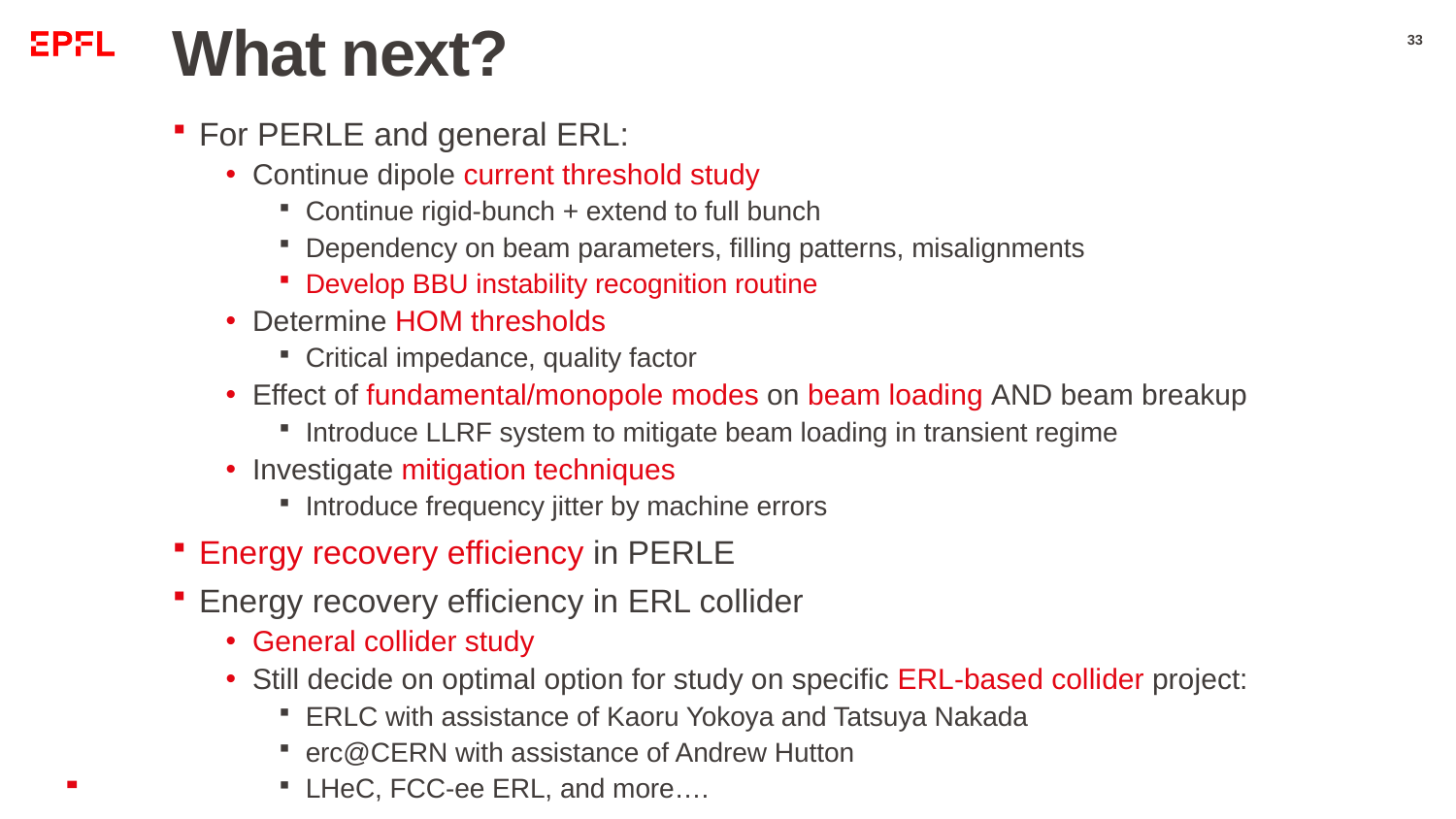

# What next?
33
For PERLE and general ERL:
Continue dipole current threshold study
Continue rigid-bunch + extend to full bunch
Dependency on beam parameters, filling patterns, misalignments
Develop BBU instability recognition routine
Determine HOM thresholds
Critical impedance, quality factor
Effect of fundamental/monopole modes on beam loading AND beam breakup
Introduce LLRF system to mitigate beam loading in transient regime
Investigate mitigation techniques
Introduce frequency jitter by machine errors
Energy recovery efficiency in PERLE
Energy recovery efficiency in ERL collider
General collider study
Still decide on optimal option for study on specific ERL-based collider project:
ERLC with assistance of Kaoru Yokoya and Tatsuya Nakada
erc@CERN with assistance of Andrew Hutton
LHeC, FCC-ee ERL, and more….